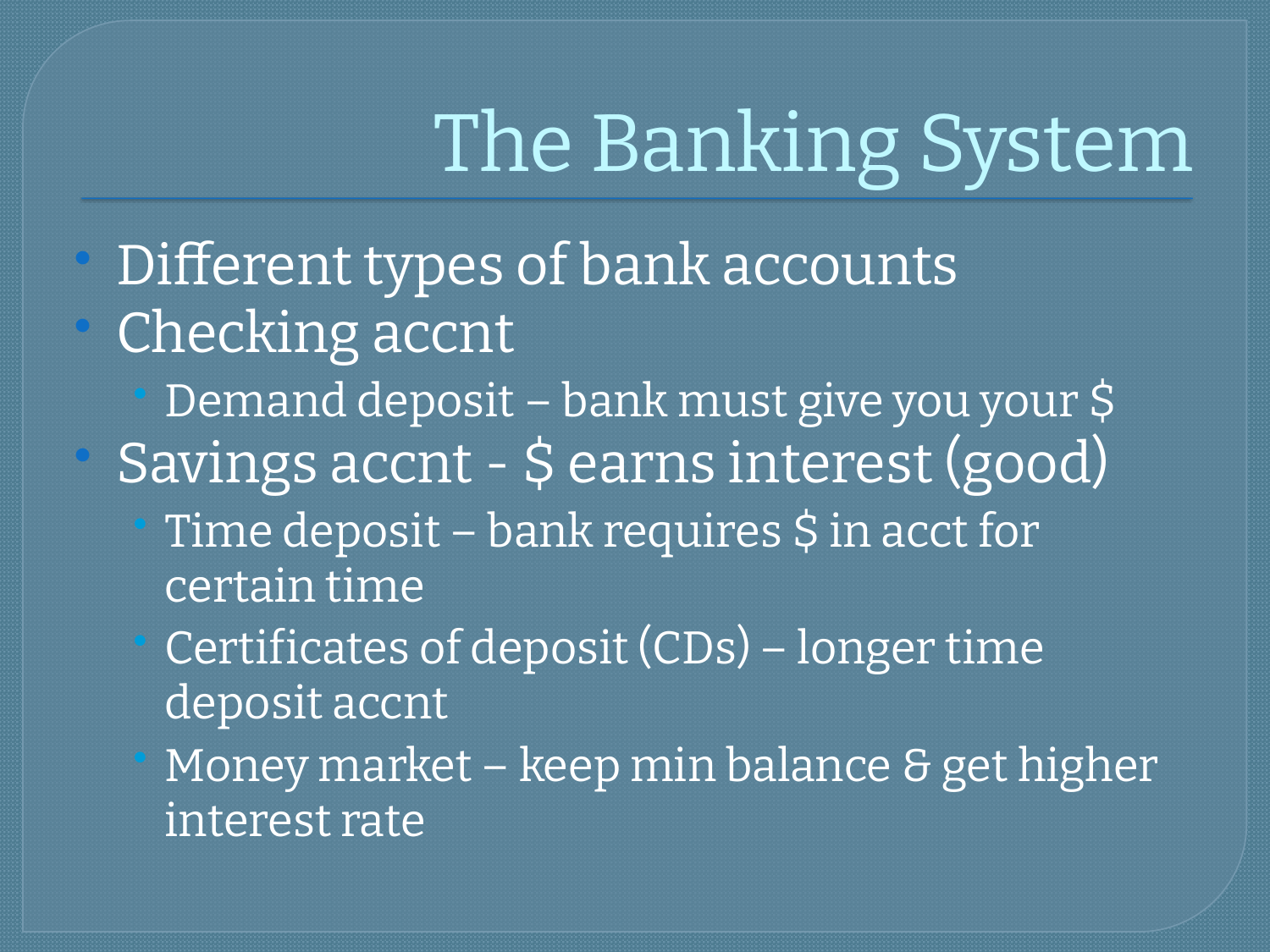

# The Banking System
Different types of bank accounts
Checking accnt
Demand deposit – bank must give you your $
Savings accnt - $ earns interest (good)
Time deposit – bank requires $ in acct for certain time
Certificates of deposit (CDs) – longer time deposit accnt
Money market – keep min balance & get higher interest rate